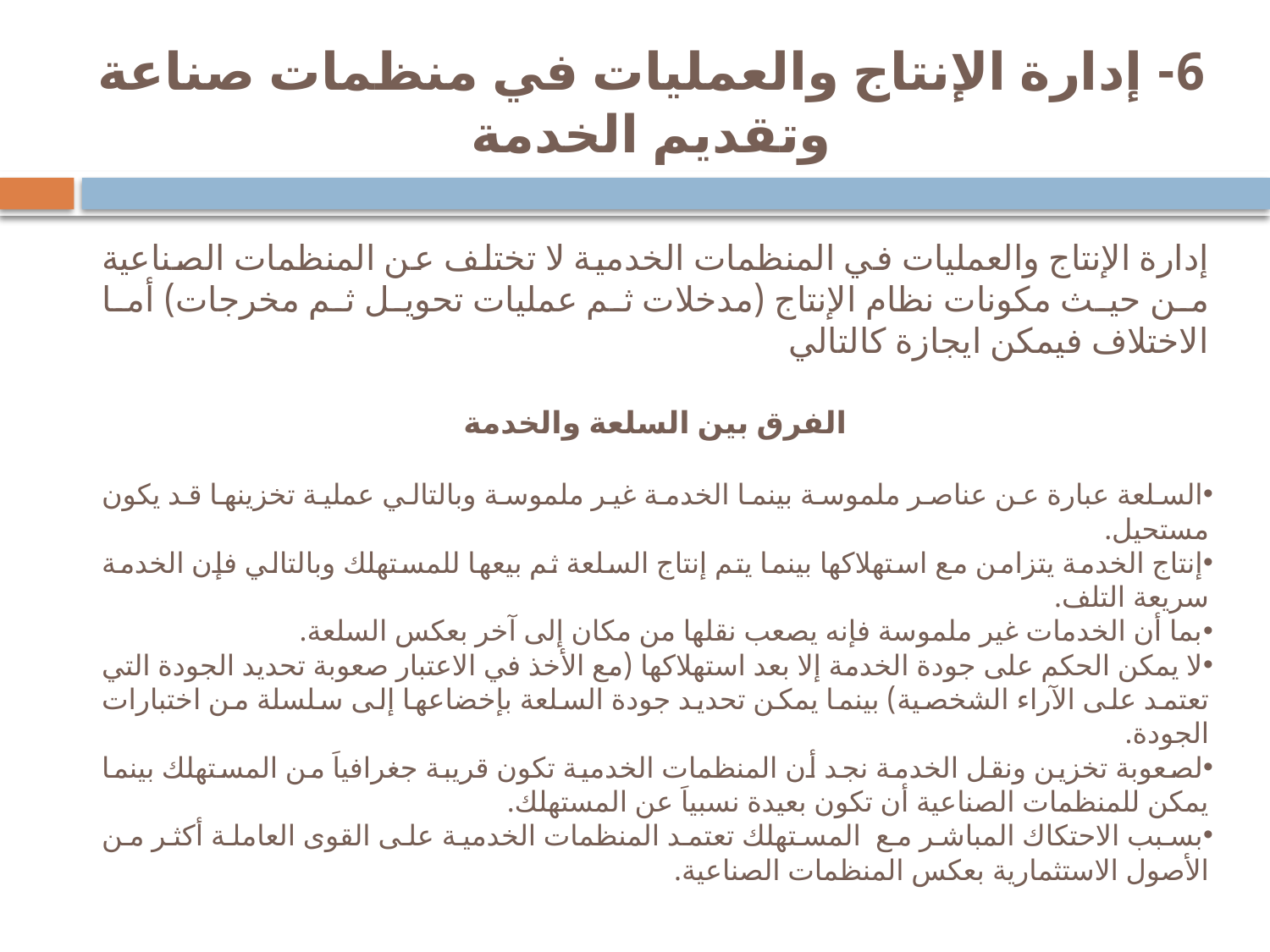

# 6- إدارة الإنتاج والعمليات في منظمات صناعة وتقديم الخدمة
إدارة الإنتاج والعمليات في المنظمات الخدمية لا تختلف عن المنظمات الصناعية من حيث مكونات نظام الإنتاج (مدخلات ثم عمليات تحويل ثم مخرجات) أما الاختلاف فيمكن ايجازة كالتالي
الفرق بين السلعة والخدمة

السلعة عبارة عن عناصر ملموسة بينما الخدمة غير ملموسة وبالتالي عملية تخزينها قد يكون مستحيل.
إنتاج الخدمة يتزامن مع استهلاكها بينما يتم إنتاج السلعة ثم بيعها للمستهلك وبالتالي فإن الخدمة سريعة التلف.
بما أن الخدمات غير ملموسة فإنه يصعب نقلها من مكان إلى آخر بعكس السلعة.
لا يمكن الحكم على جودة الخدمة إلا بعد استهلاكها (مع الأخذ في الاعتبار صعوبة تحديد الجودة التي تعتمد على الآراء الشخصية) بينما يمكن تحديد جودة السلعة بإخضاعها إلى سلسلة من اختبارات الجودة.
لصعوبة تخزين ونقل الخدمة نجد أن المنظمات الخدمية تكون قريبة جغرافياَ من المستهلك بينما يمكن للمنظمات الصناعية أن تكون بعيدة نسبياَ عن المستهلك.
بسبب الاحتكاك المباشر مع  المستهلك تعتمد المنظمات الخدمية على القوى العاملة أكثر من الأصول الاستثمارية بعكس المنظمات الصناعية.